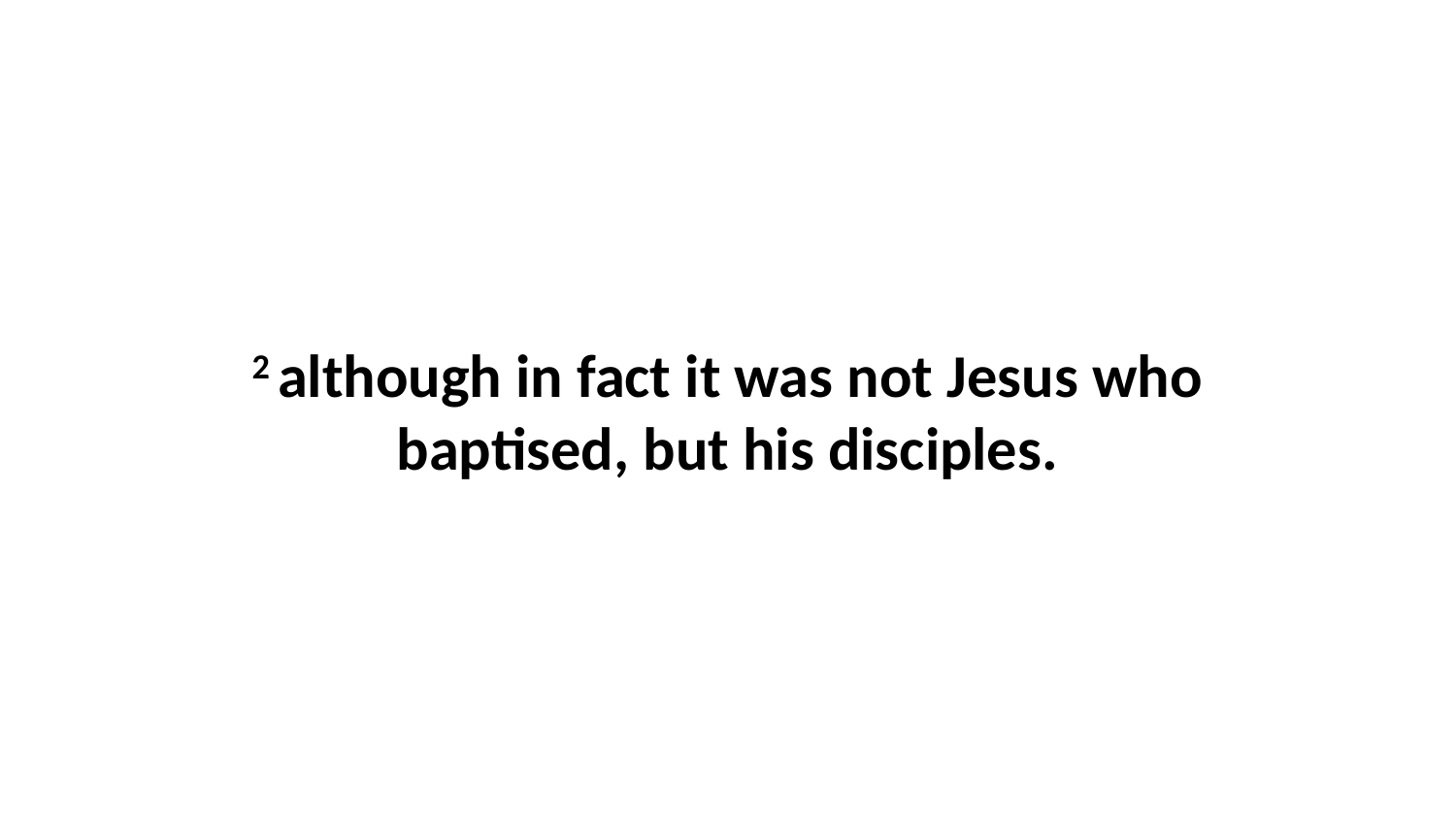

2 although in fact it was not Jesus who baptised, but his disciples.